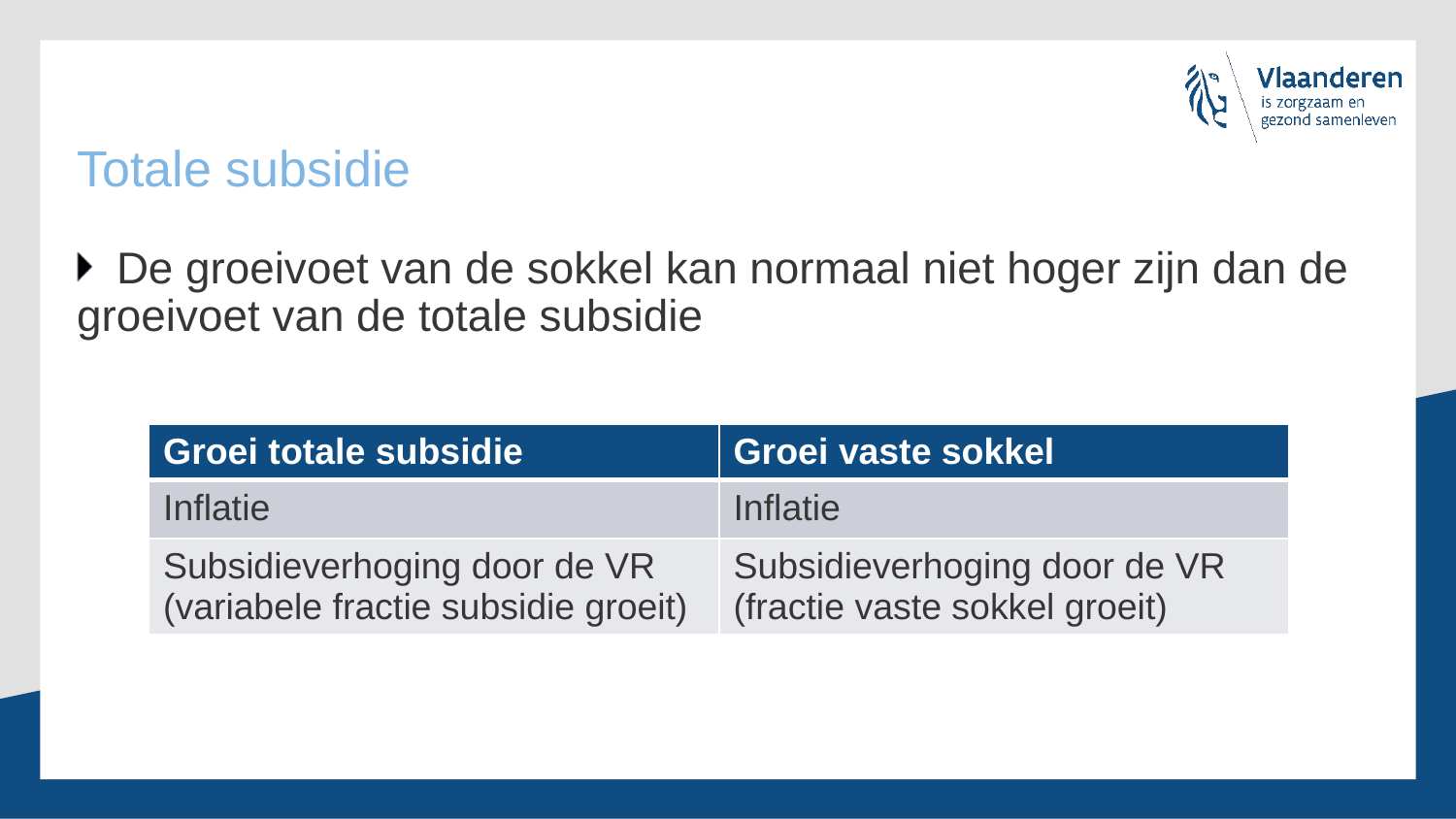

# Totale subsidie
De groeivoet van de sokkel kan normaal niet hoger zijn dan de groeivoet van de totale subsidie

| Groei totale subsidie | Groei vaste sokkel |
| --- | --- |
| Inflatie | Inflatie |
| Subsidieverhoging door de VR (variabele fractie subsidie groeit) | Subsidieverhoging door de VR (fractie vaste sokkel groeit) |